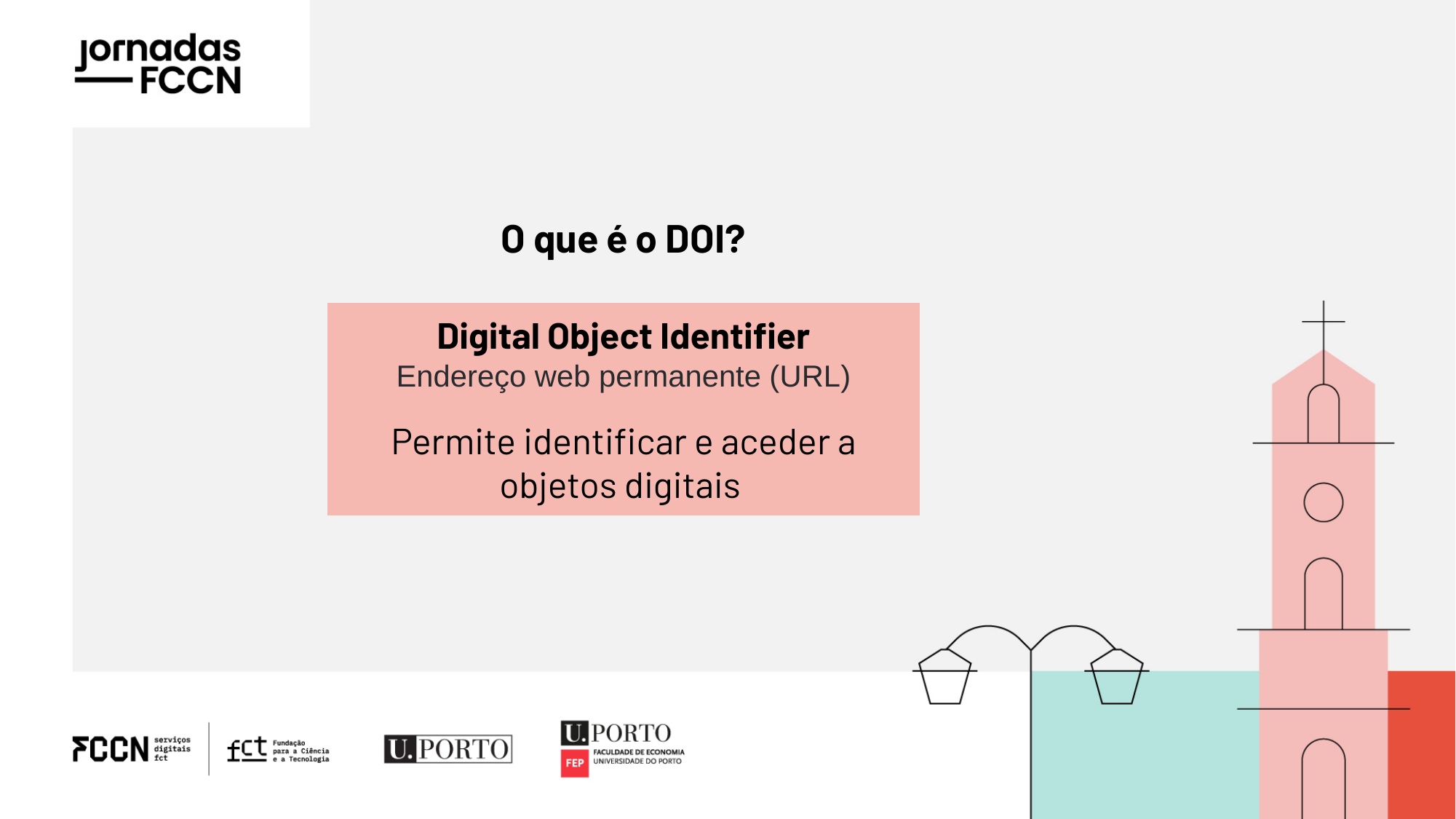

# O que é o DOI?
Digital Object Identifier
Endereço web permanente (URL)

Permite identificar e aceder a objetos digitais